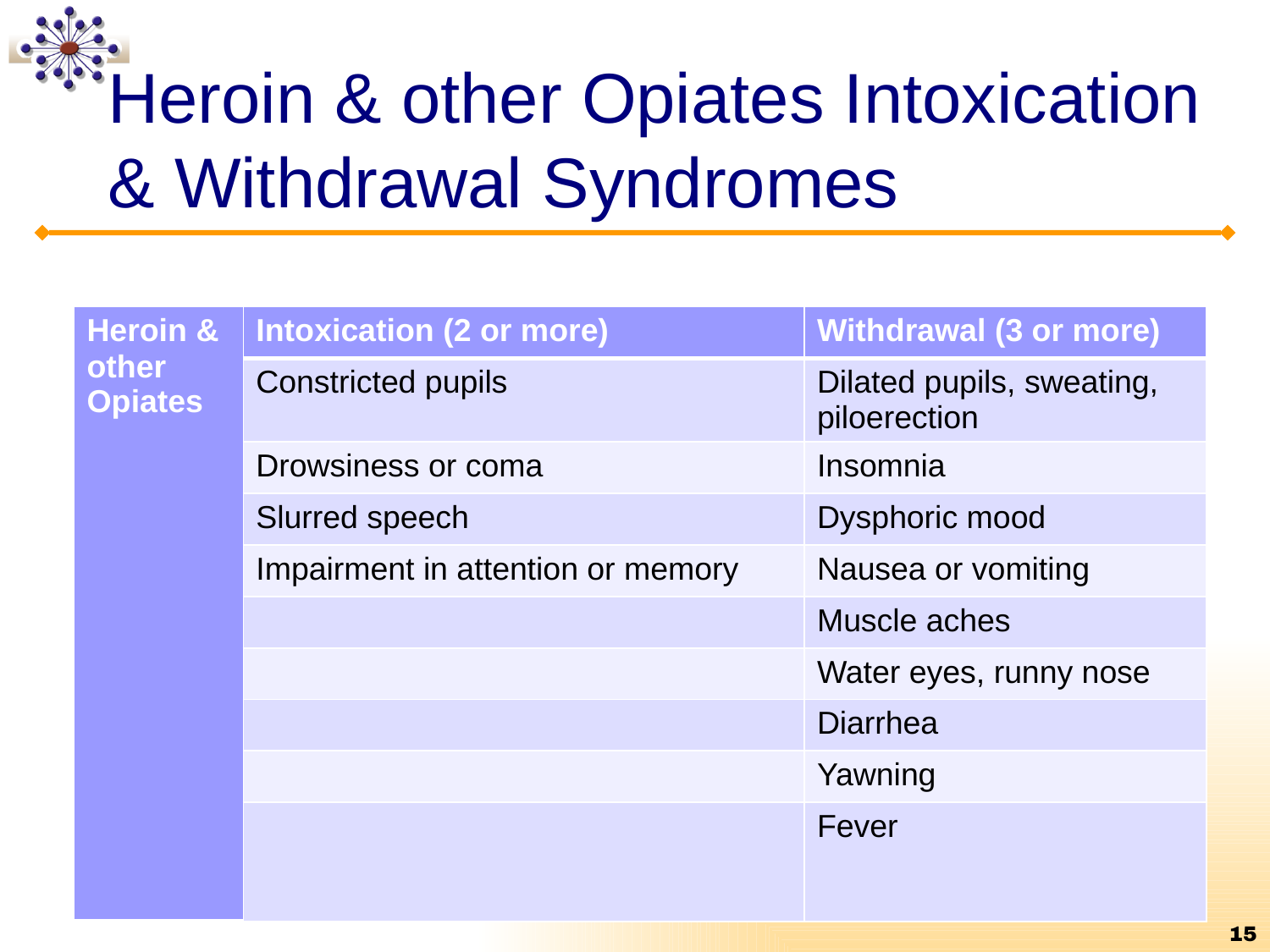

# Heroin & other Opiates Intoxication & Withdrawal Syndromes

| Heroin & other Opiates | Intoxication (2 or more) | Withdrawal (3 or more) |
| --- | --- | --- |
|  | Constricted pupils | Dilated pupils, sweating, piloerection |
|  | Drowsiness or coma | Insomnia |
|  | Slurred speech | Dysphoric mood |
|  | Impairment in attention or memory | Nausea or vomiting |
|  |  | Muscle aches |
|  |  | Water eyes, runny nose |
|  |  | Diarrhea |
|  |  | Yawning |
|  |  | Fever |
15